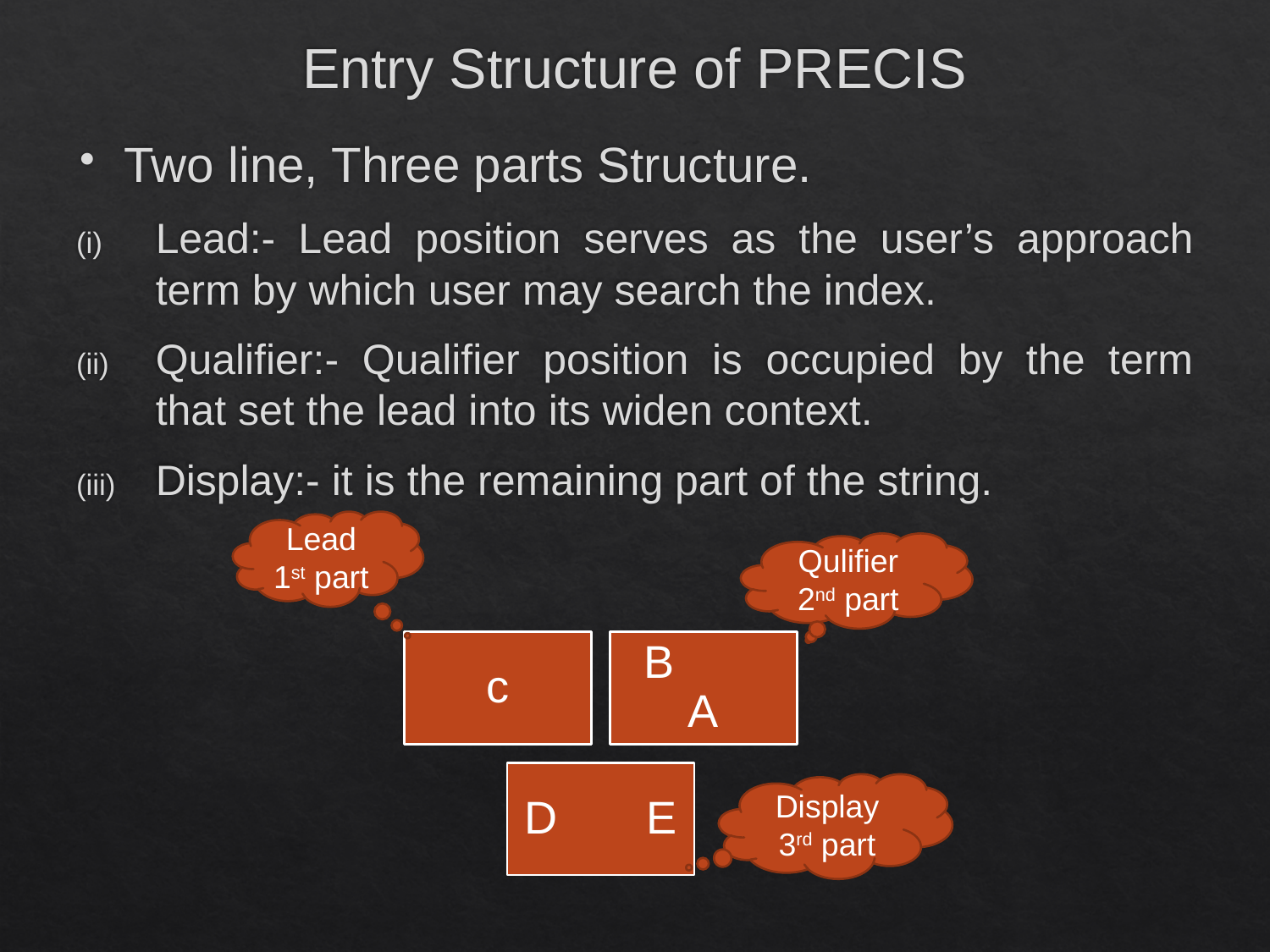

# Entry Structure of PRECIS
Two line, Three parts Structure.
Lead:- Lead position serves as the user’s approach term by which user may search the index.
Qualifier:- Qualifier position is occupied by the term that set the lead into its widen context.
Display:- it is the remaining part of the string.

Lead
1st part
Qulifier
2nd part
c
B        A
D       E
Display
3rd part